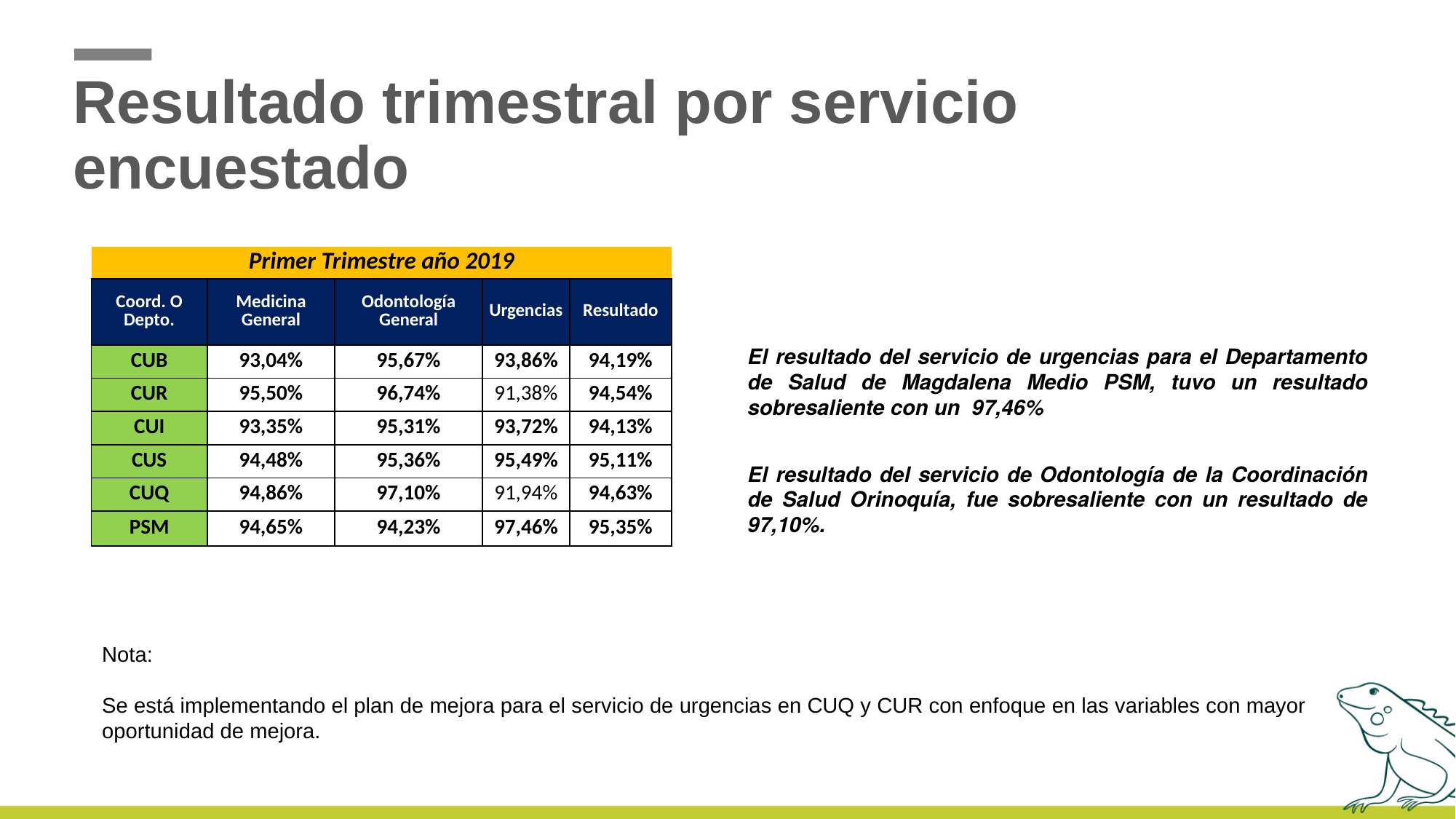

# Resultado trimestral por servicio encuestado
| Primer Trimestre año 2019 |  |  |  |  |
| --- | --- | --- | --- | --- |
| Coord. O Depto. | Medicina General | Odontología General | Urgencias | Resultado |
| CUB | 93,04% | 95,67% | 93,86% | 94,19% |
| CUR | 95,50% | 96,74% | 91,38% | 94,54% |
| CUI | 93,35% | 95,31% | 93,72% | 94,13% |
| CUS | 94,48% | 95,36% | 95,49% | 95,11% |
| CUQ | 94,86% | 97,10% | 91,94% | 94,63% |
| PSM | 94,65% | 94,23% | 97,46% | 95,35% |

El resultado del servicio de urgencias para el Departamento de Salud de Magdalena Medio PSM, tuvo un resultado sobresaliente con un  97,46%
El resultado del servicio de Odontología de la Coordinación de Salud Orinoquía, fue sobresaliente con un resultado de 97,10%.
Nota:

Se está implementando el plan de mejora para el servicio de urgencias en CUQ y CUR con enfoque en las variables con mayor oportunidad de mejora.